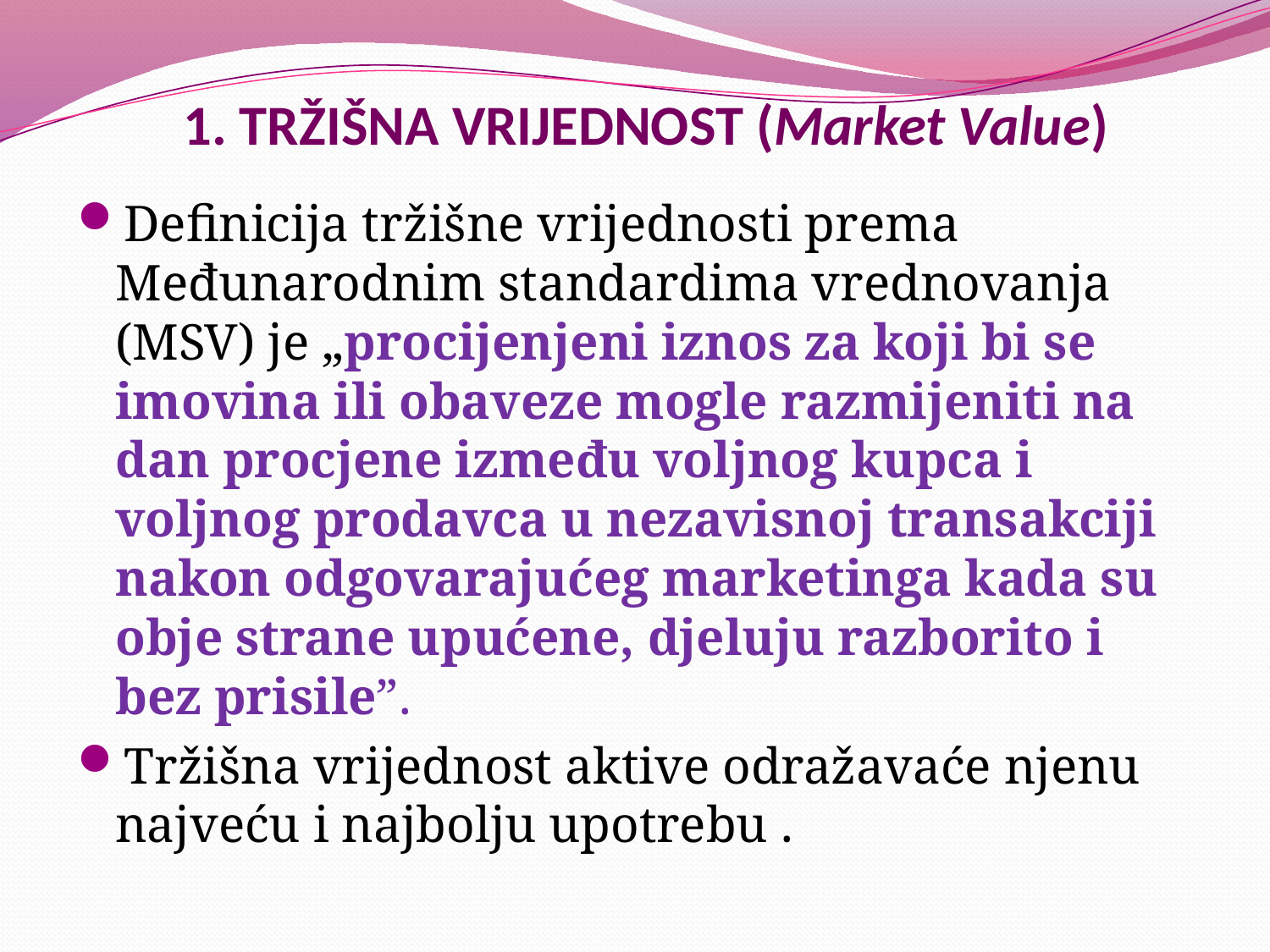

# 1. TRŽIŠNA VRIJEDNOST (Market Value)
Definicija tržišne vrijednosti prema Međunarodnim standardima vrednovanja (МSV) je „procijenjeni iznos za koji bi se imovina ili obaveze mogle razmijeniti na dan procjene između volјnog kupca i volјnog prodavca u nezavisnoj transakciji nakon odgovarajućeg marketinga kada su obje strane upućene, djeluju razborito i bez prisile”.
Tržišna vrijednost aktive odražavaće njenu najveću i najbolju upotrebu .